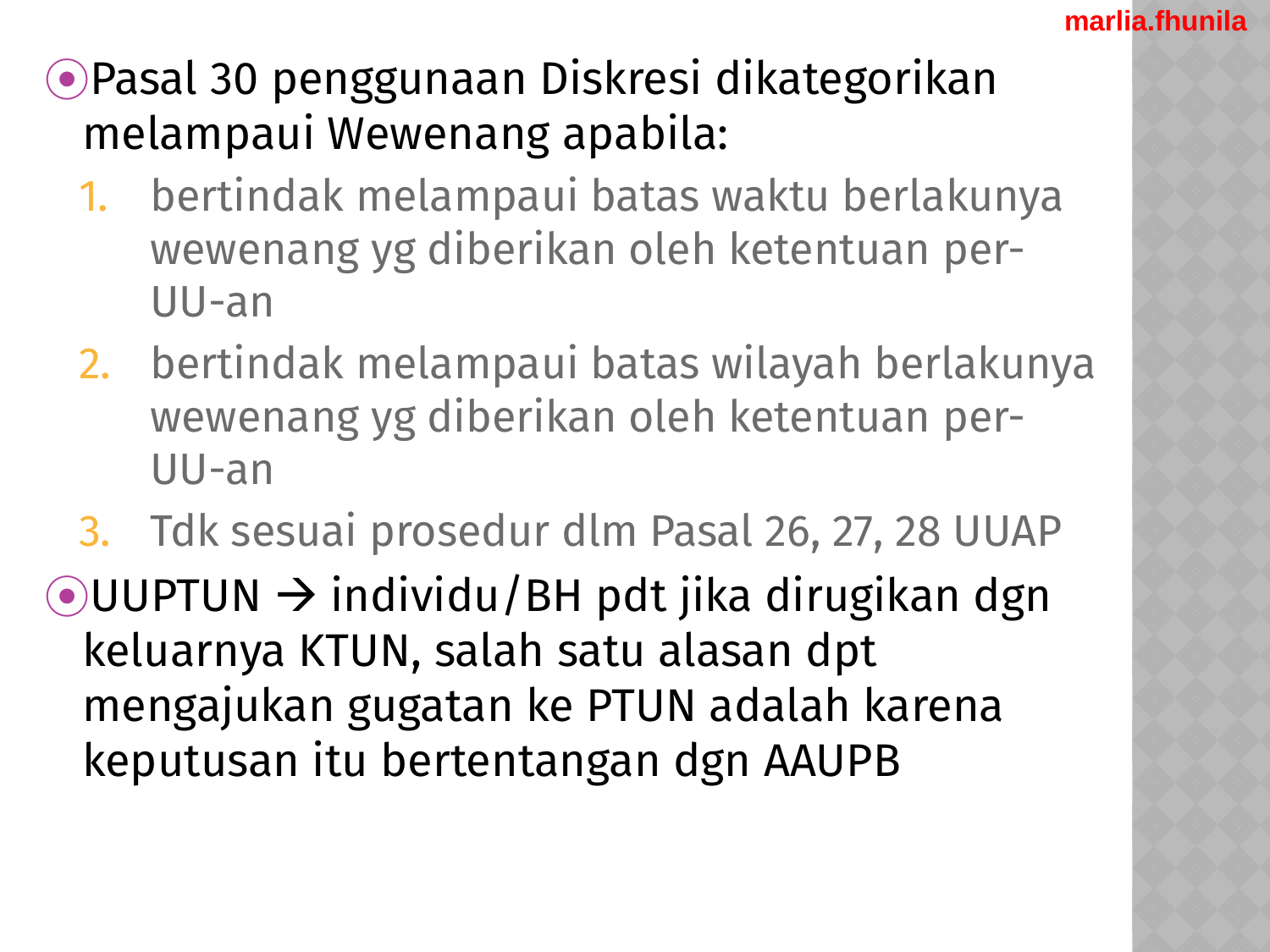

marlia.fhunila
Pasal 30 penggunaan Diskresi dikategorikan melampaui Wewenang apabila:
bertindak melampaui batas waktu berlakunya wewenang yg diberikan oleh ketentuan per-UU-an
bertindak melampaui batas wilayah berlakunya wewenang yg diberikan oleh ketentuan per-UU-an
Tdk sesuai prosedur dlm Pasal 26, 27, 28 UUAP
UUPTUN 🡪 individu/BH pdt jika dirugikan dgn keluarnya KTUN, salah satu alasan dpt mengajukan gugatan ke PTUN adalah karena keputusan itu bertentangan dgn AAUPB